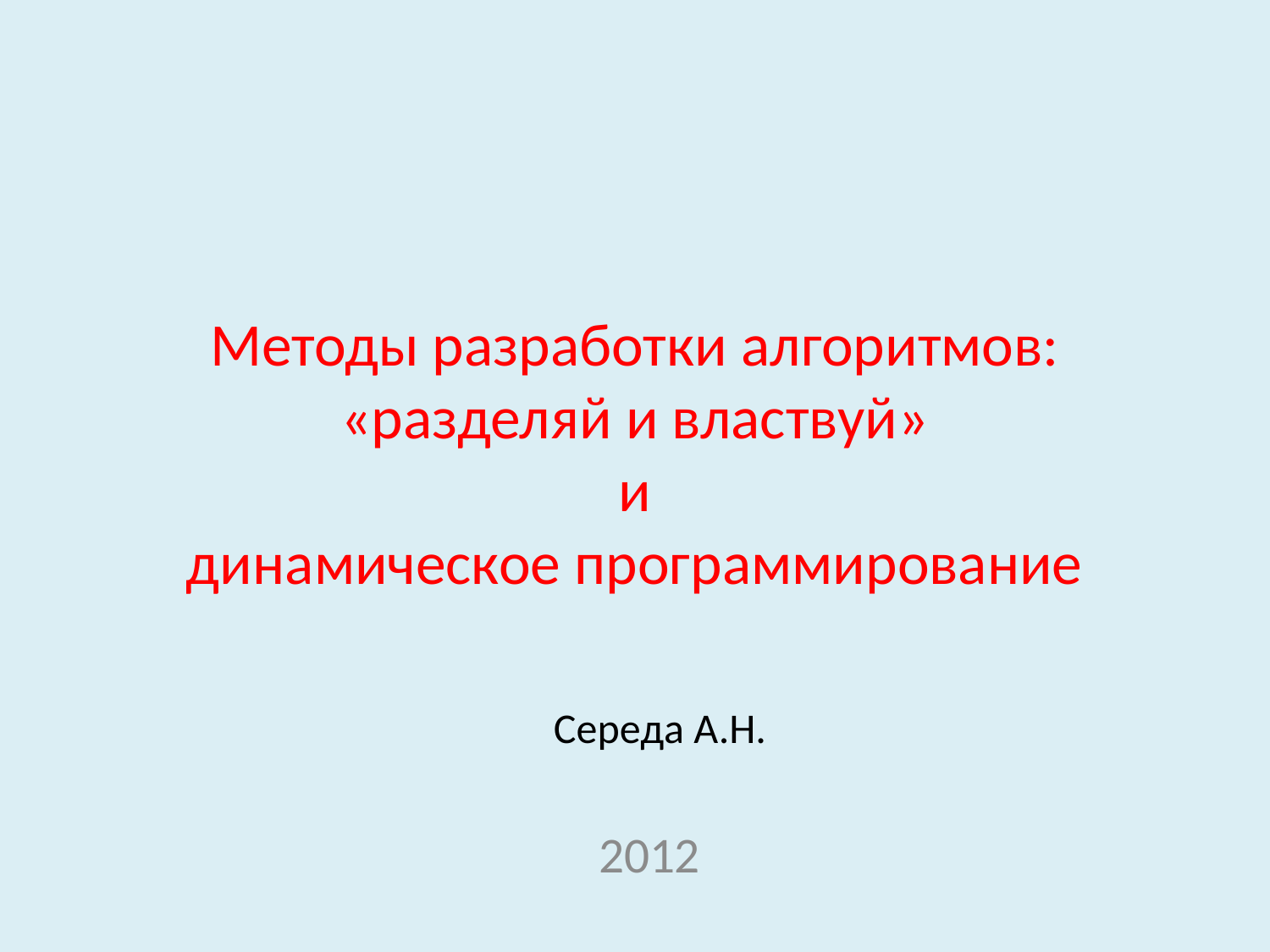

# Методы разработки алгоритмов: «разделяй и властвуй» и динамическое программирование
Середа А.Н.
2012